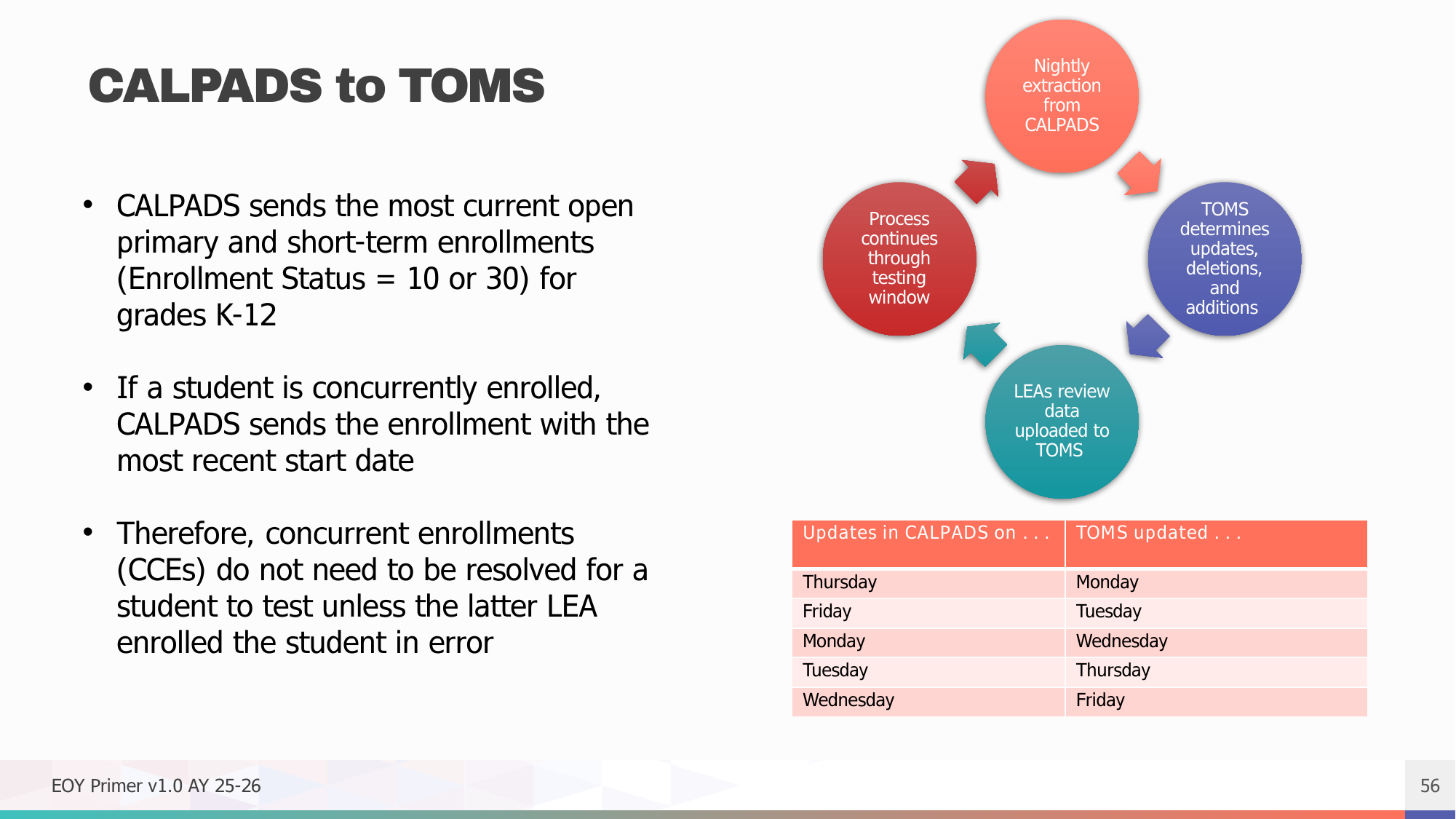

Nightly extraction from CALPADS

TOMS determines updates, deletions, and additions

LEAs review data uploaded to TOMS

Process continues through testing window

# CALPADS to TOMS
CALPADS sends the most current open primary and short-term enrollments (Enrollment Status = 10 or 30) for grades K-12

If a student is concurrently enrolled, CALPADS sends the enrollment with the most recent start date

Therefore, concurrent enrollments (CCEs) do not need to be resolved for a student to test unless the latter LEA enrolled the student in error
| Updates in CALPADS on . . . | TOMS updated . . . |
| --- | --- |
| Thursday | Monday |
| Friday | Tuesday |
| Monday | Wednesday |
| Tuesday | Thursday |
| Wednesday | Friday |
EOY Primer v1.0 AY 25-26
56